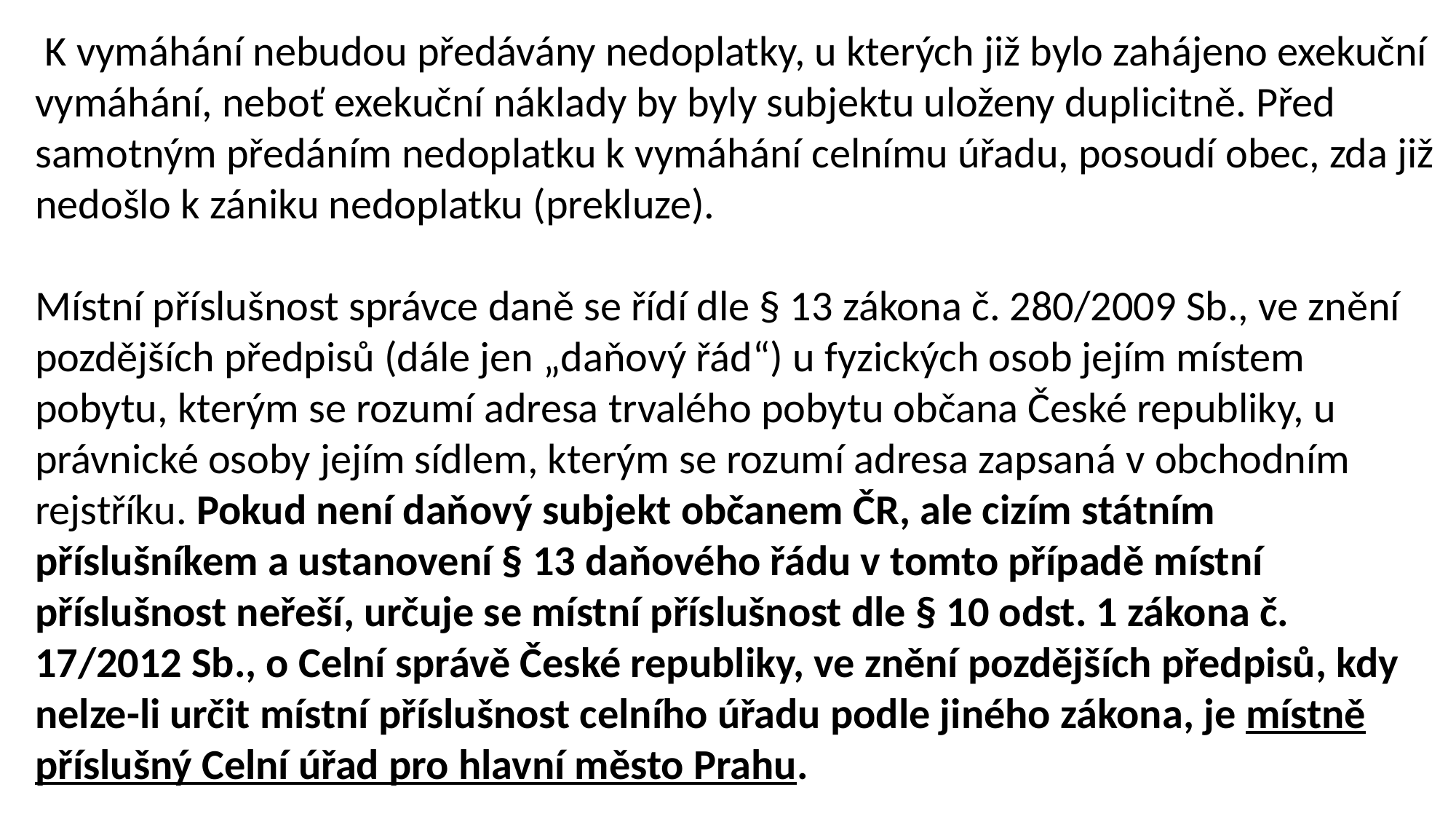

K vymáhání nebudou předávány nedoplatky, u kterých již bylo zahájeno exekuční vymáhání, neboť exekuční náklady by byly subjektu uloženy duplicitně. Před samotným předáním nedoplatku k vymáhání celnímu úřadu, posoudí obec, zda již nedošlo k zániku nedoplatku (prekluze).

Místní příslušnost správce daně se řídí dle § 13 zákona č. 280/2009 Sb., ve znění pozdějších předpisů (dále jen „daňový řád“) u fyzických osob jejím místem pobytu, kterým se rozumí adresa trvalého pobytu občana České republiky, u právnické osoby jejím sídlem, kterým se rozumí adresa zapsaná v obchodním rejstříku. Pokud není daňový subjekt občanem ČR, ale cizím státním příslušníkem a ustanovení § 13 daňového řádu v tomto případě místní příslušnost neřeší, určuje se místní příslušnost dle § 10 odst. 1 zákona č. 17/2012 Sb., o Celní správě České republiky, ve znění pozdějších předpisů, kdy nelze-li určit místní příslušnost celního úřadu podle jiného zákona, je místně příslušný Celní úřad pro hlavní město Prahu.